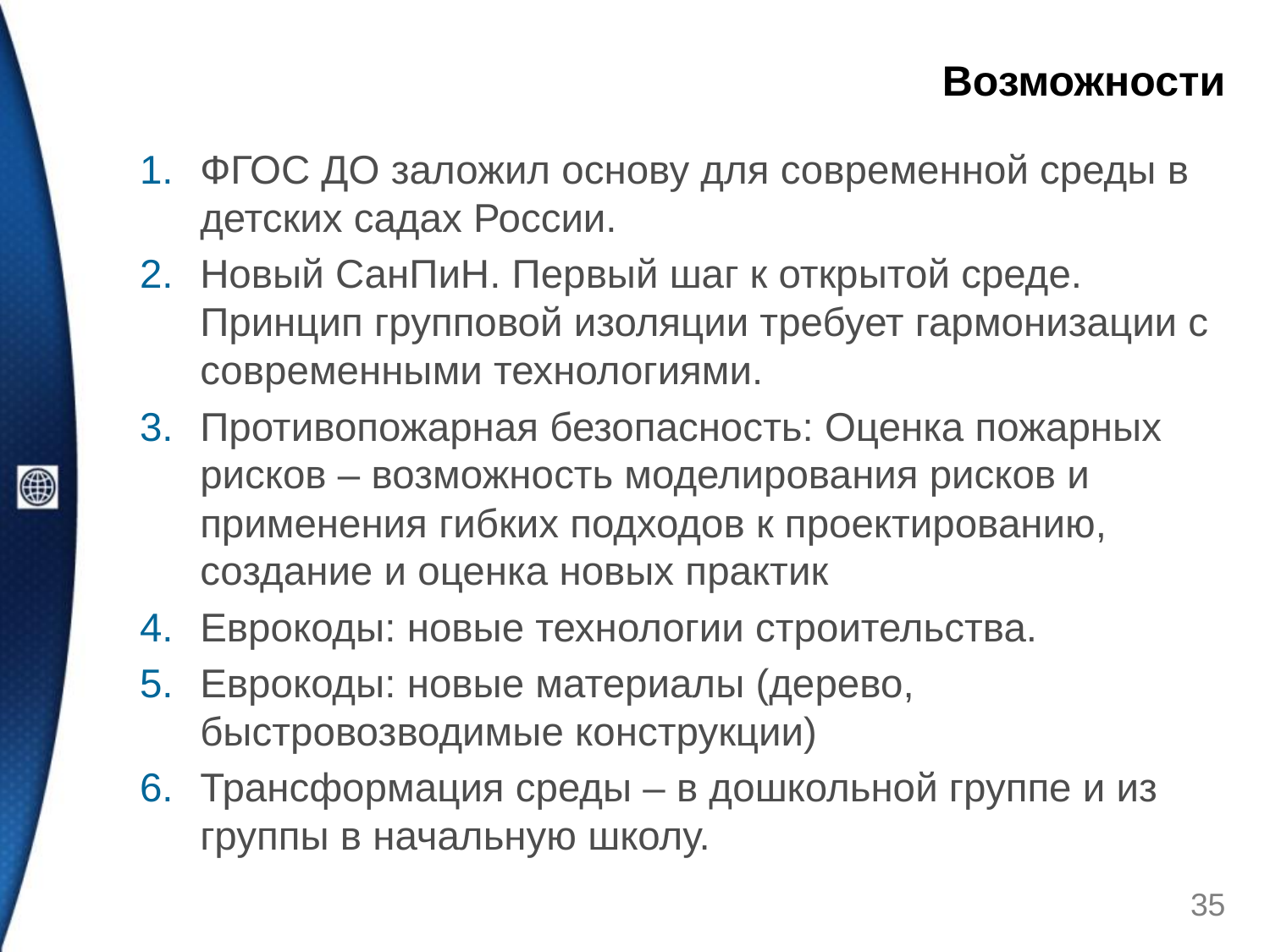

# Возможности
ФГОС ДО заложил основу для современной среды в детских садах России.
Новый СанПиН. Первый шаг к открытой среде. Принцип групповой изоляции требует гармонизации с современными технологиями.
Противопожарная безопасность: Оценка пожарных рисков – возможность моделирования рисков и применения гибких подходов к проектированию, создание и оценка новых практик
Еврокоды: новые технологии строительства.
Еврокоды: новые материалы (дерево, быстровозводимые конструкции)
Трансформация среды – в дошкольной группе и из группы в начальную школу.
35